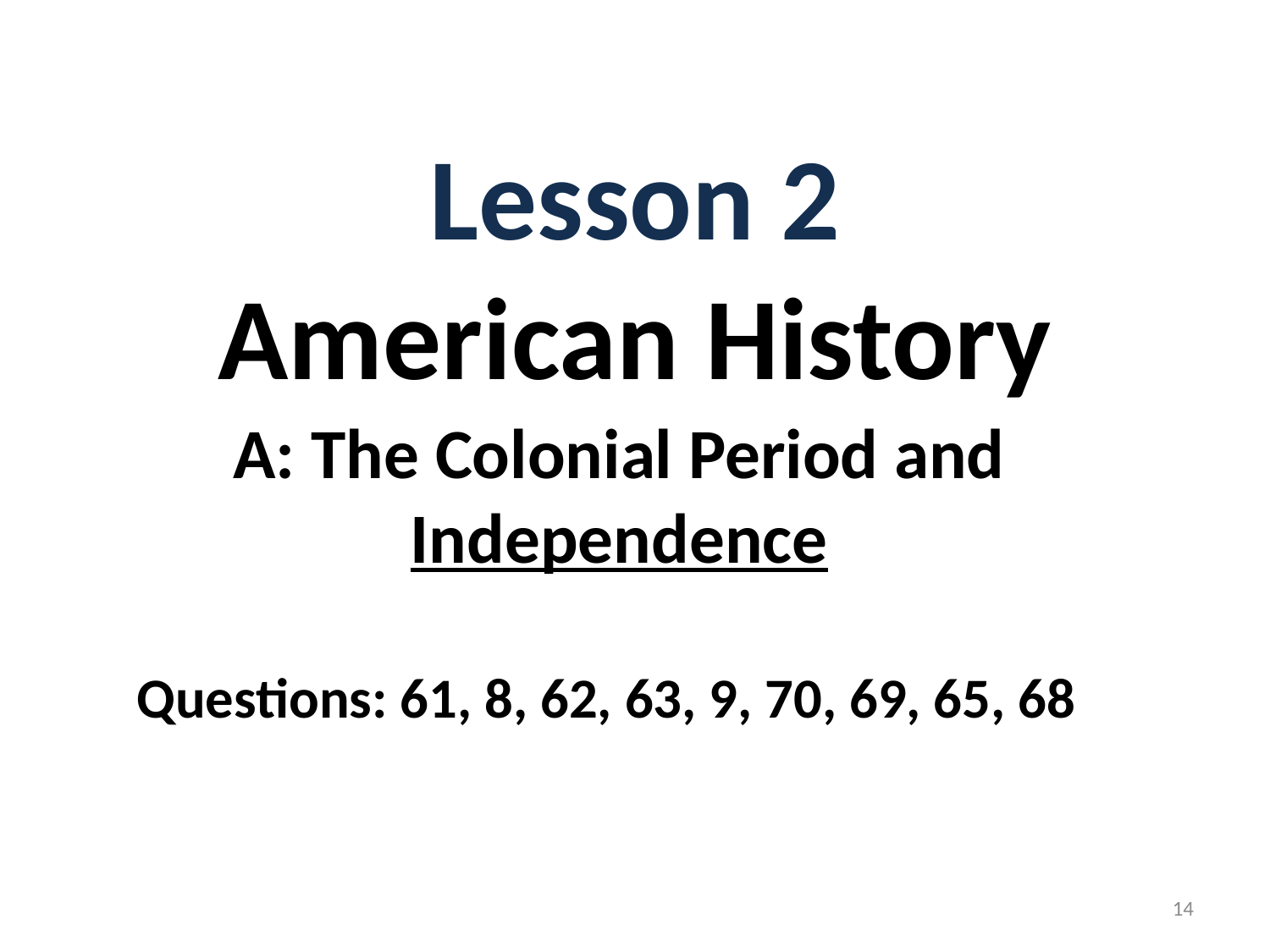

Lesson 2
American History
A: The Colonial Period and Independence

Questions: 61, 8, 62, 63, 9, 70, 69, 65, 68
14